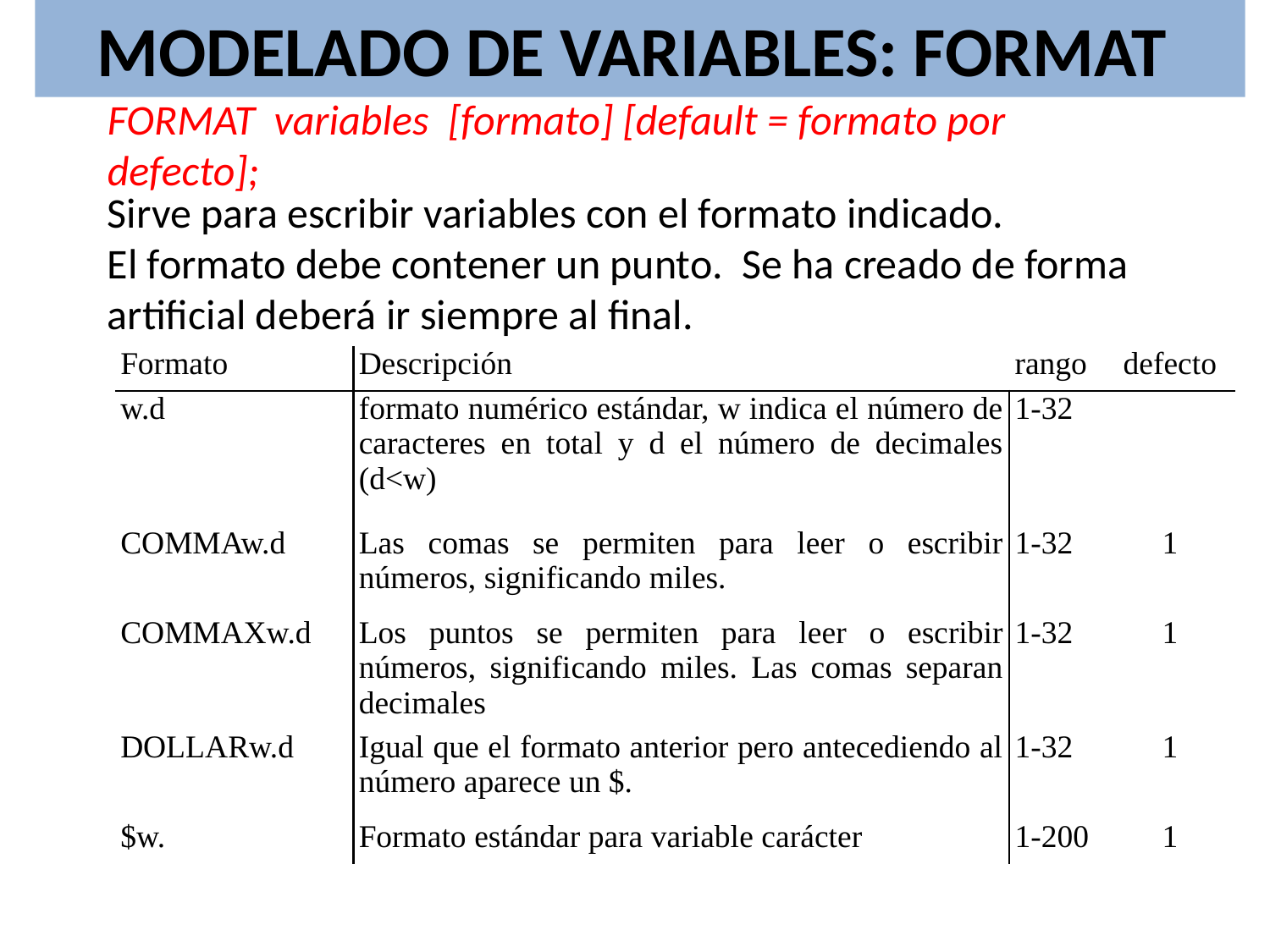

MODELADO DE VARIABLES: FORMAT
FORMAT  variables  [formato] [default = formato por defecto];

Sirve para escribir variables con el formato indicado.
El formato debe contener un punto.  Se ha creado de forma artificial deberá ir siempre al final.
| Formato | Descripción | rango | defecto |
| --- | --- | --- | --- |
| w.d | formato numérico estándar, w indica el número de caracteres en total y d el número de decimales (d<w) | 1-32 |  |
| COMMAw.d | Las comas se permiten para leer o escribir números, significando miles. | 1-32 | 1 |
| COMMAXw.d | Los puntos se permiten para leer o escribir números, significando miles. Las comas separan decimales | 1-32 | 1 |
| DOLLARw.d | Igual que el formato anterior pero antecediendo al número aparece un $. | 1-32 | 1 |
| $w. | Formato estándar para variable carácter | 1-200 | 1 |